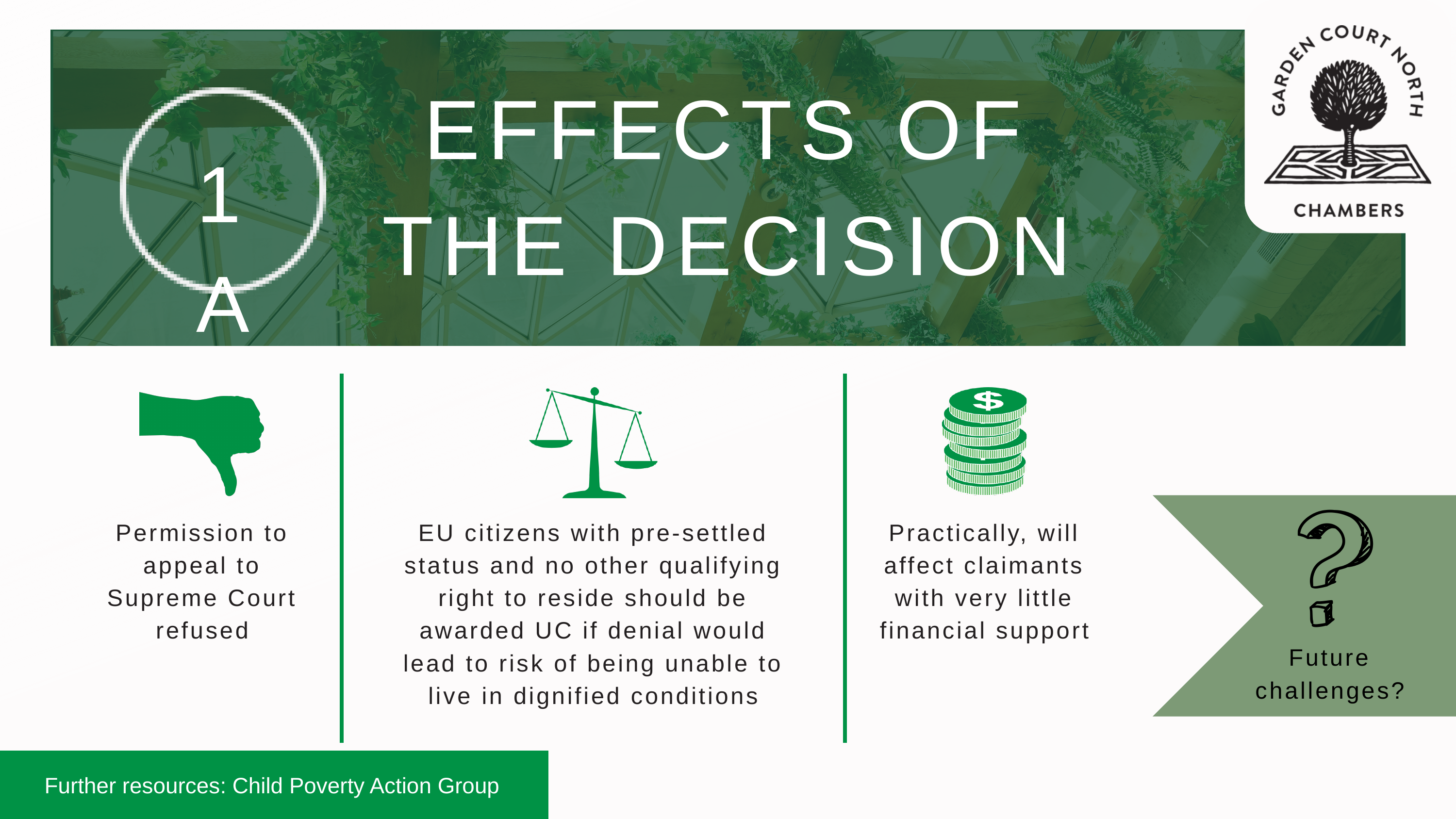

EFFECTS OF THE DECISION

1A

Permission to appeal to Supreme Court refused
EU citizens with pre-settled status and no other qualifying right to reside should be awarded UC if denial would lead to risk of being unable to live in dignified conditions
Practically, will affect claimants with very little financial support
Future challenges?

Further resources: Child Poverty Action Group